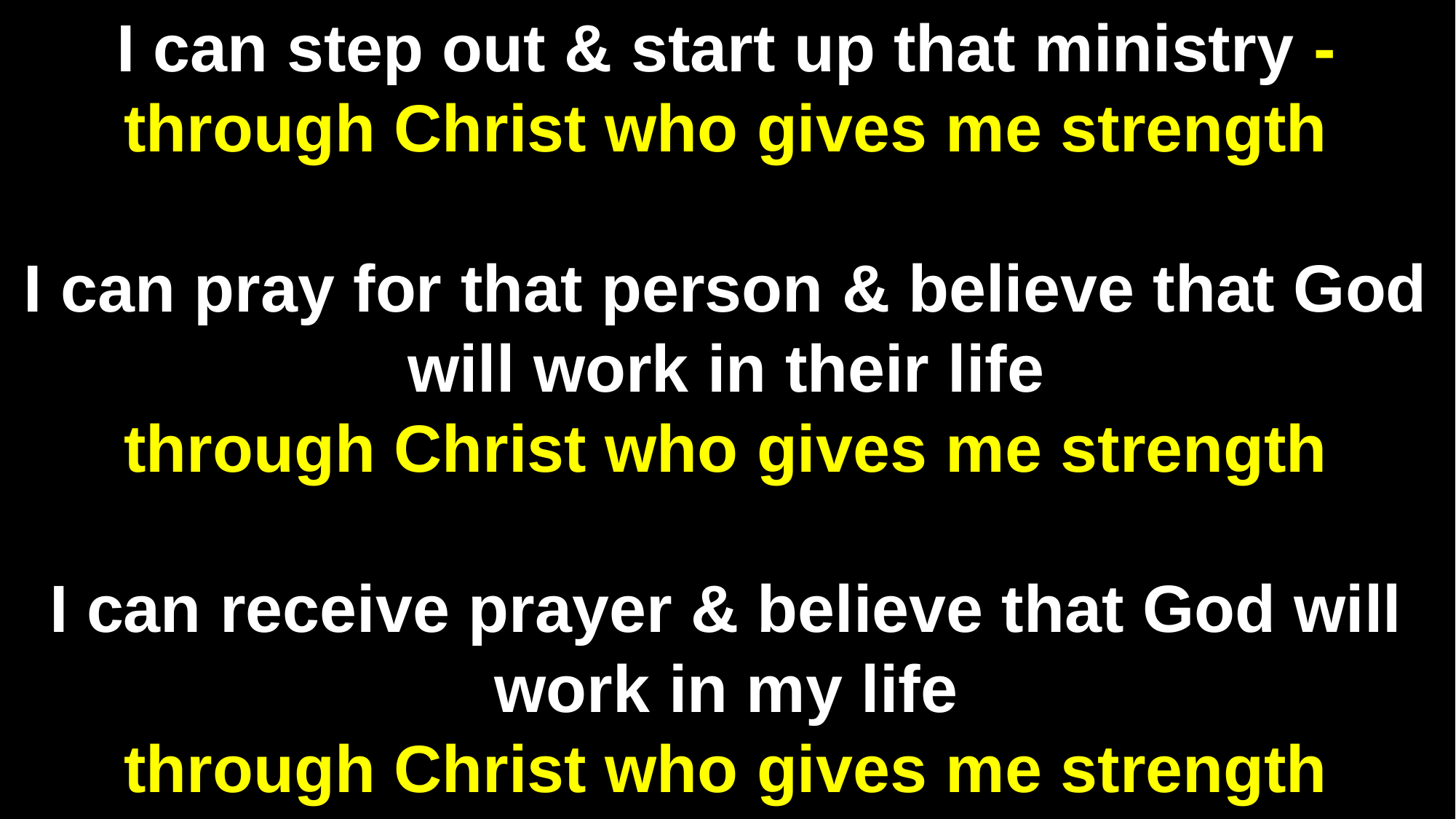

I can step out & start up that ministry - through Christ who gives me strength

I can pray for that person & believe that God will work in their life
through Christ who gives me strength

I can receive prayer & believe that God will work in my life
through Christ who gives me strength